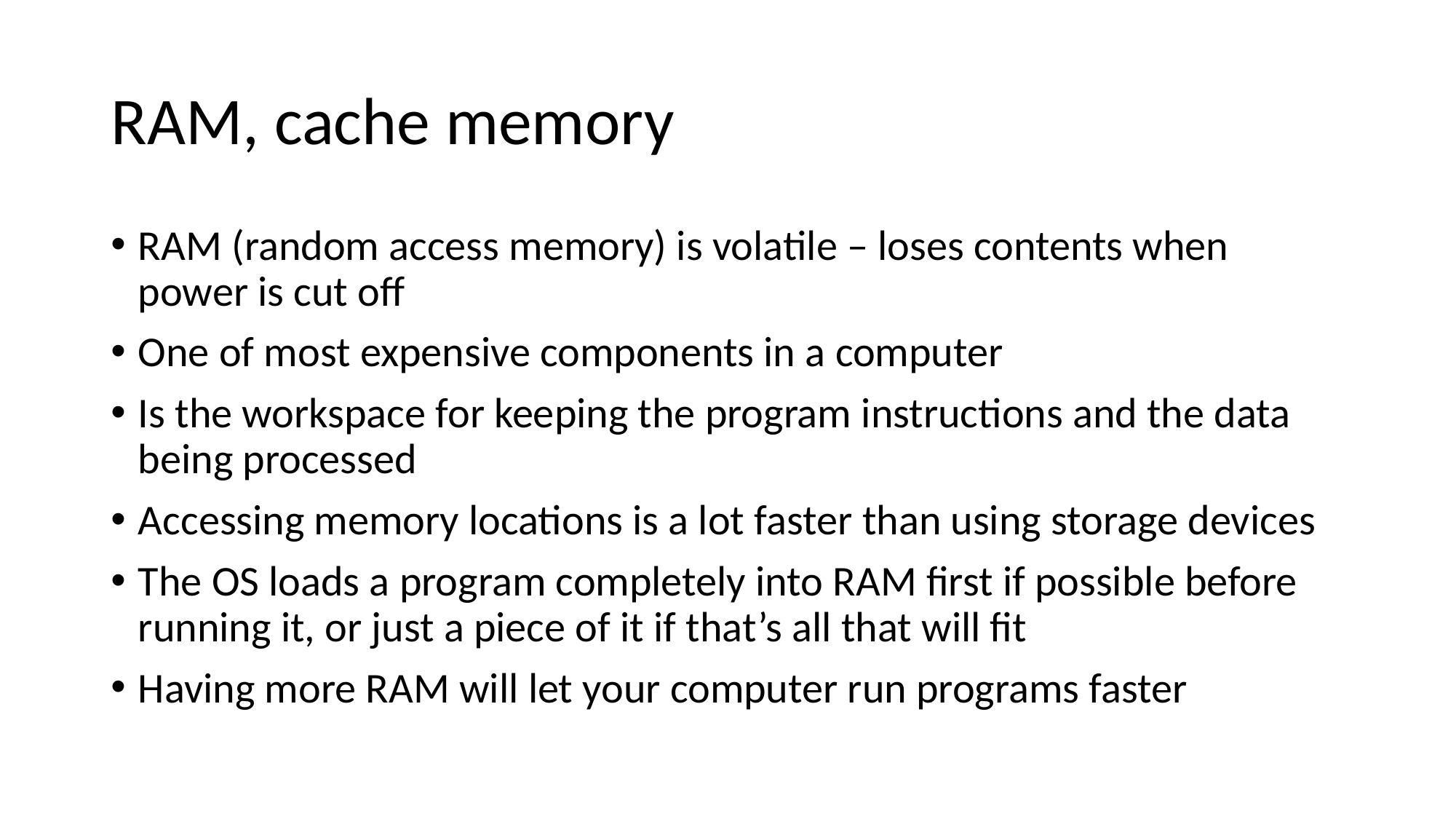

# RAM, cache memory
RAM (random access memory) is volatile – loses contents when power is cut off
One of most expensive components in a computer
Is the workspace for keeping the program instructions and the data being processed
Accessing memory locations is a lot faster than using storage devices
The OS loads a program completely into RAM first if possible before running it, or just a piece of it if that’s all that will fit
Having more RAM will let your computer run programs faster